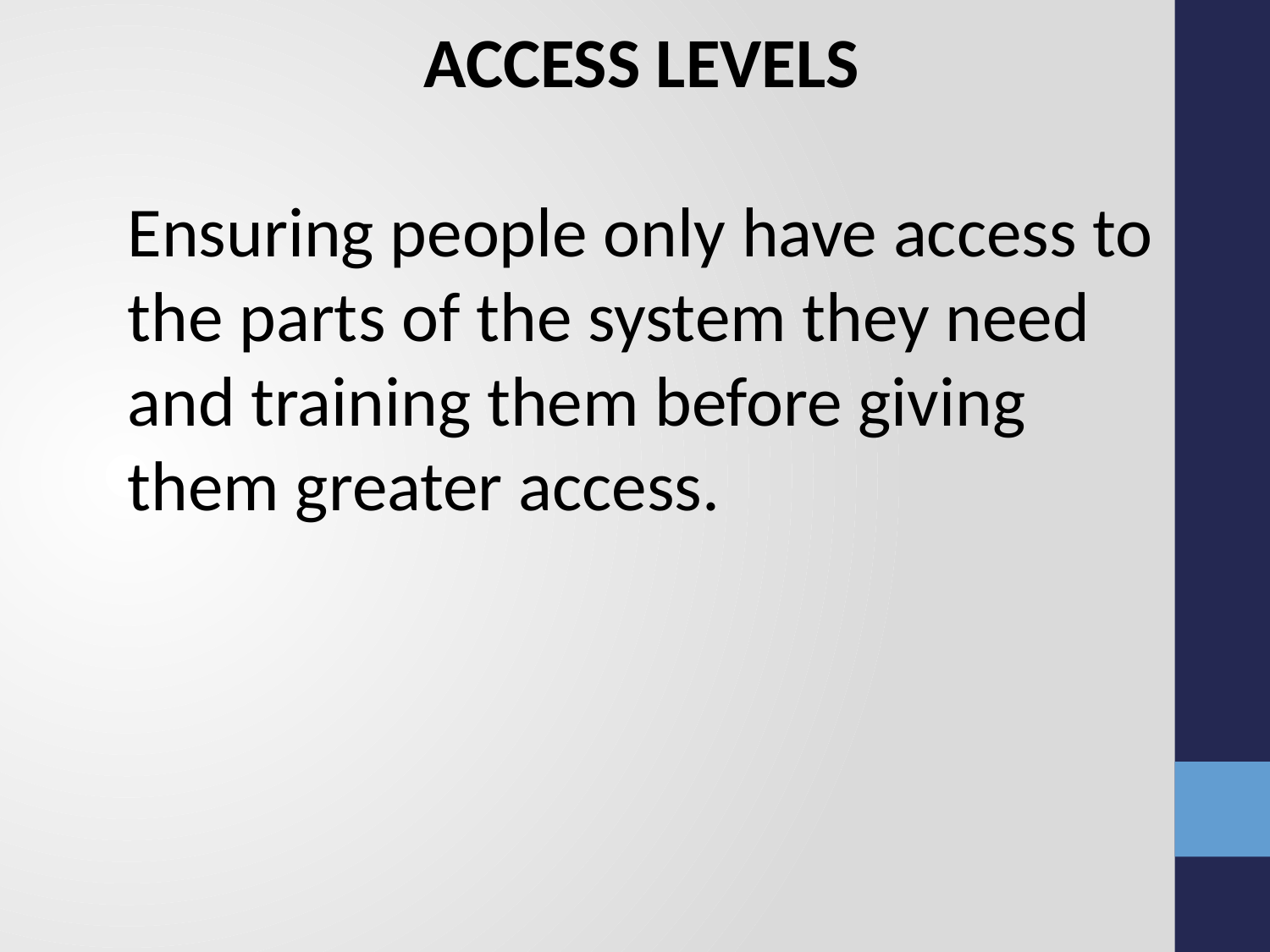

ACCESS LEVELS

Ensuring people only have access to the parts of the system they need and training them before giving them greater access.